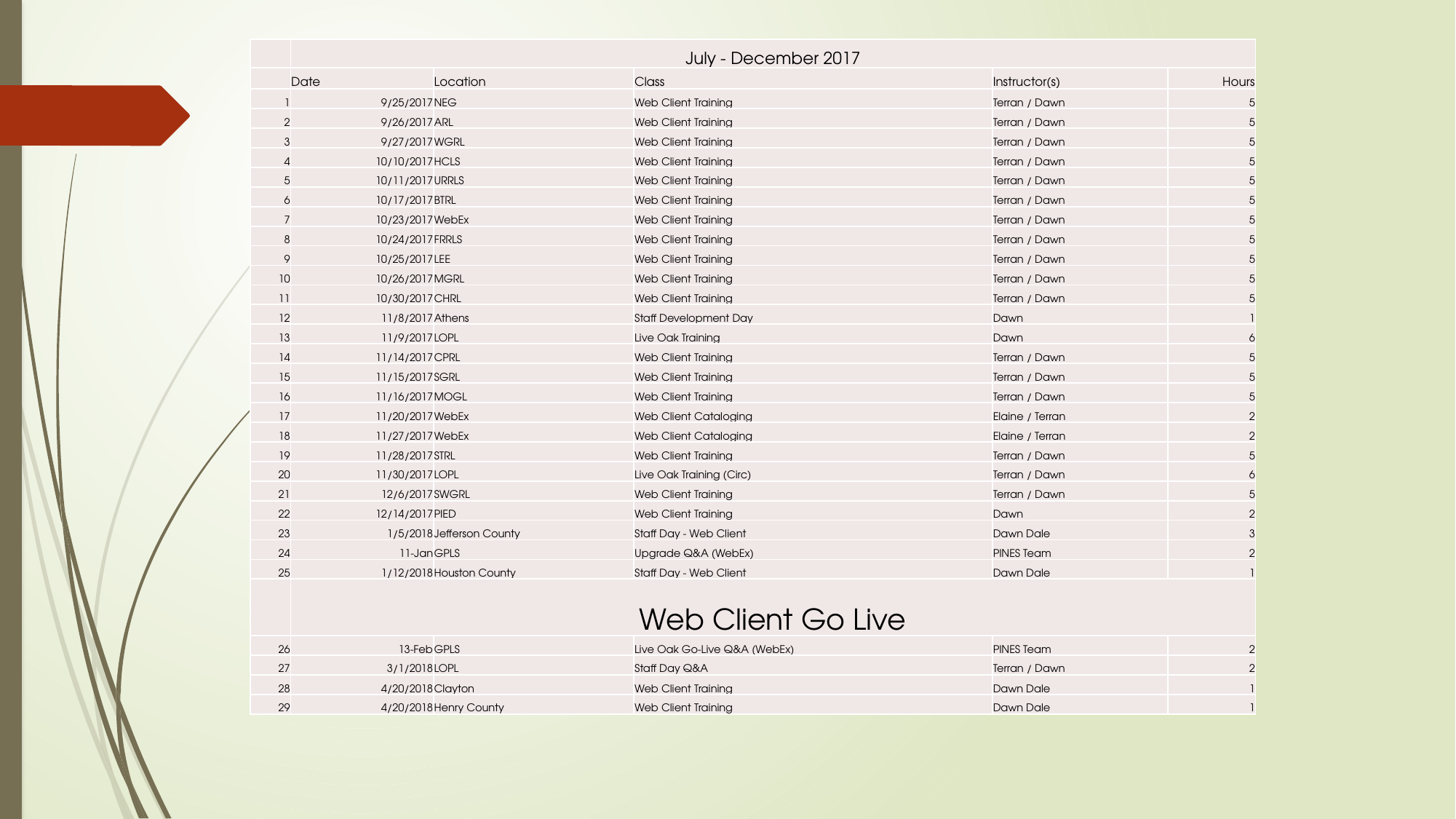

|  | July - December 2017 |  |  |  |  |
| --- | --- | --- | --- | --- | --- |
|  | Date | Location | Class | Instructor(s) | Hours |
| 1 | 9/25/2017 | NEG | Web Client Training | Terran / Dawn | 5 |
| 2 | 9/26/2017 | ARL | Web Client Training | Terran / Dawn | 5 |
| 3 | 9/27/2017 | WGRL | Web Client Training | Terran / Dawn | 5 |
| 4 | 10/10/2017 | HCLS | Web Client Training | Terran / Dawn | 5 |
| 5 | 10/11/2017 | URRLS | Web Client Training | Terran / Dawn | 5 |
| 6 | 10/17/2017 | BTRL | Web Client Training | Terran / Dawn | 5 |
| 7 | 10/23/2017 | WebEx | Web Client Training | Terran / Dawn | 5 |
| 8 | 10/24/2017 | FRRLS | Web Client Training | Terran / Dawn | 5 |
| 9 | 10/25/2017 | LEE | Web Client Training | Terran / Dawn | 5 |
| 10 | 10/26/2017 | MGRL | Web Client Training | Terran / Dawn | 5 |
| 11 | 10/30/2017 | CHRL | Web Client Training | Terran / Dawn | 5 |
| 12 | 11/8/2017 | Athens | Staff Development Day | Dawn | 1 |
| 13 | 11/9/2017 | LOPL | Live Oak Training | Dawn | 6 |
| 14 | 11/14/2017 | CPRL | Web Client Training | Terran / Dawn | 5 |
| 15 | 11/15/2017 | SGRL | Web Client Training | Terran / Dawn | 5 |
| 16 | 11/16/2017 | MOGL | Web Client Training | Terran / Dawn | 5 |
| 17 | 11/20/2017 | WebEx | Web Client Cataloging | Elaine / Terran | 2 |
| 18 | 11/27/2017 | WebEx | Web Client Cataloging | Elaine / Terran | 2 |
| 19 | 11/28/2017 | STRL | Web Client Training | Terran / Dawn | 5 |
| 20 | 11/30/2017 | LOPL | Live Oak Training (Circ) | Terran / Dawn | 6 |
| 21 | 12/6/2017 | SWGRL | Web Client Training | Terran / Dawn | 5 |
| 22 | 12/14/2017 | PIED | Web Client Training | Dawn | 2 |
| 23 | 1/5/2018 | Jefferson County | Staff Day - Web Client | Dawn Dale | 3 |
| 24 | 11-Jan | GPLS | Upgrade Q&A (WebEx) | PINES Team | 2 |
| 25 | 1/12/2018 | Houston County | Staff Day - Web Client | Dawn Dale | 1 |
|  | Web Client Go Live |  |  |  |  |
| 26 | 13-Feb | GPLS | Live Oak Go-Live Q&A (WebEx) | PINES Team | 2 |
| 27 | 3/1/2018 | LOPL | Staff Day Q&A | Terran / Dawn | 2 |
| 28 | 4/20/2018 | Clayton | Web Client Training | Dawn Dale | 1 |
| 29 | 4/20/2018 | Henry County | Web Client Training | Dawn Dale | 1 |